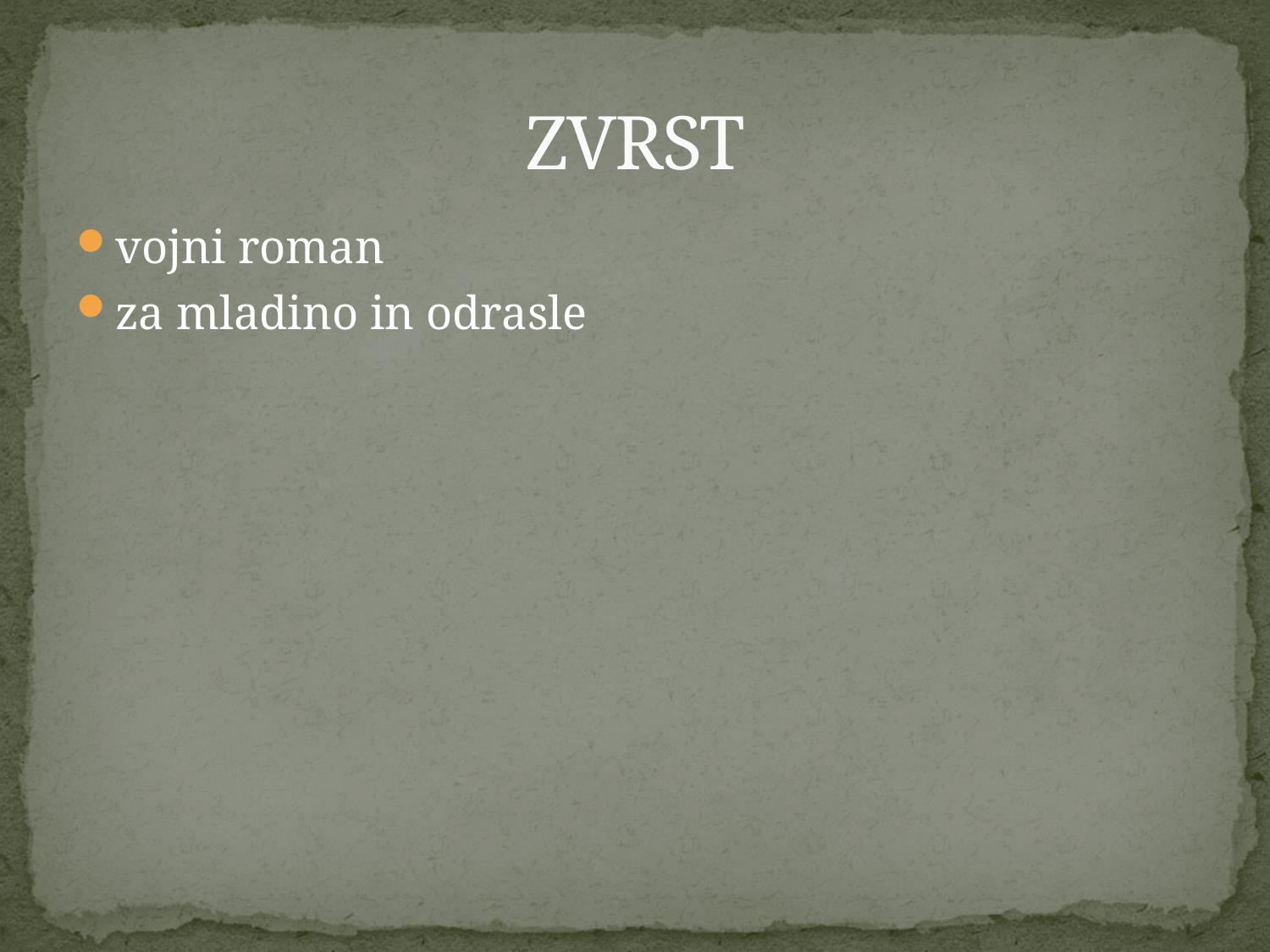

# ZVRST
vojni roman
za mladino in odrasle